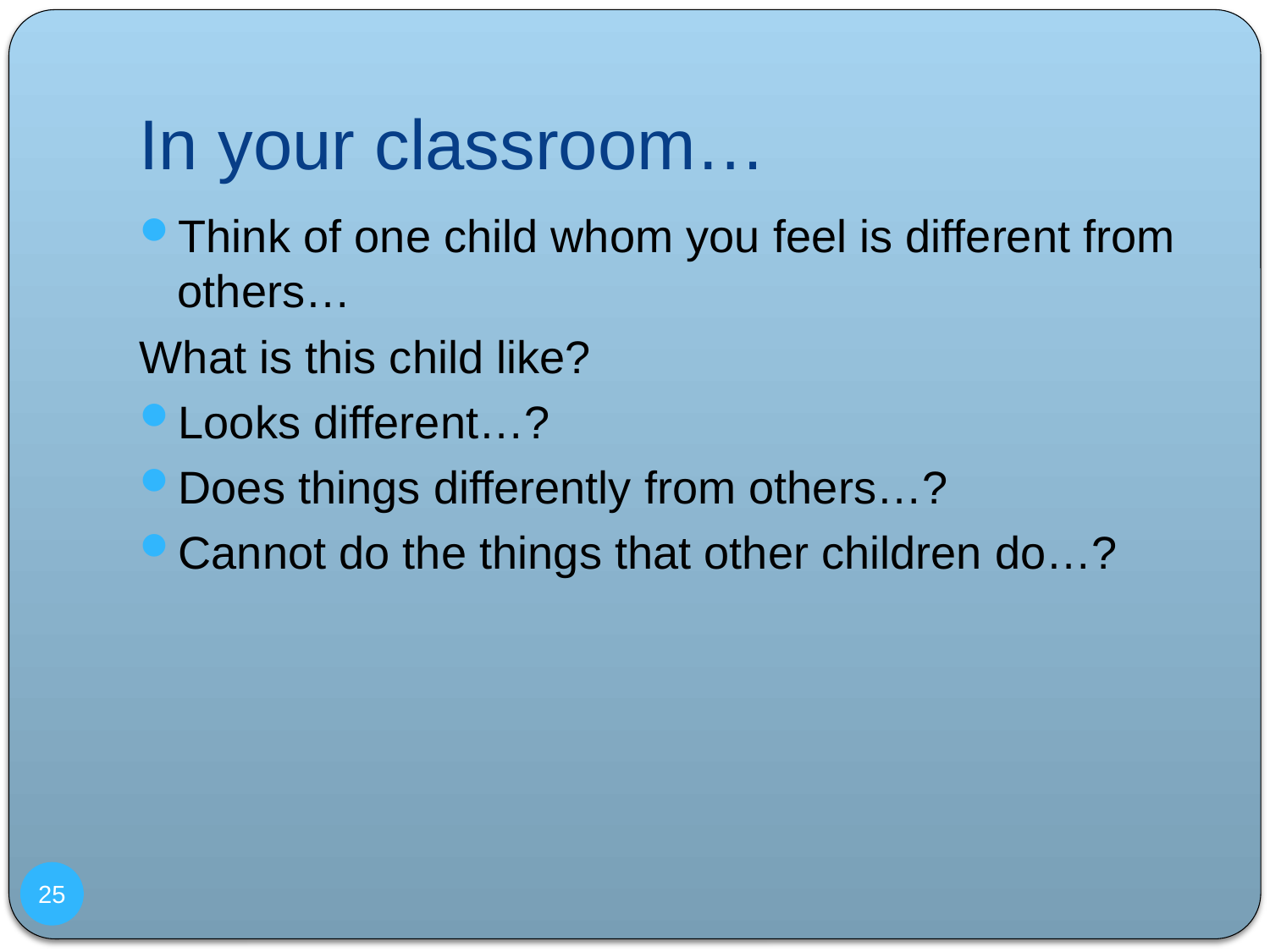

# In your classroom…
Think of one child whom you feel is different from others…
What is this child like?
Looks different…?
Does things differently from others…?
Cannot do the things that other children do…?
25